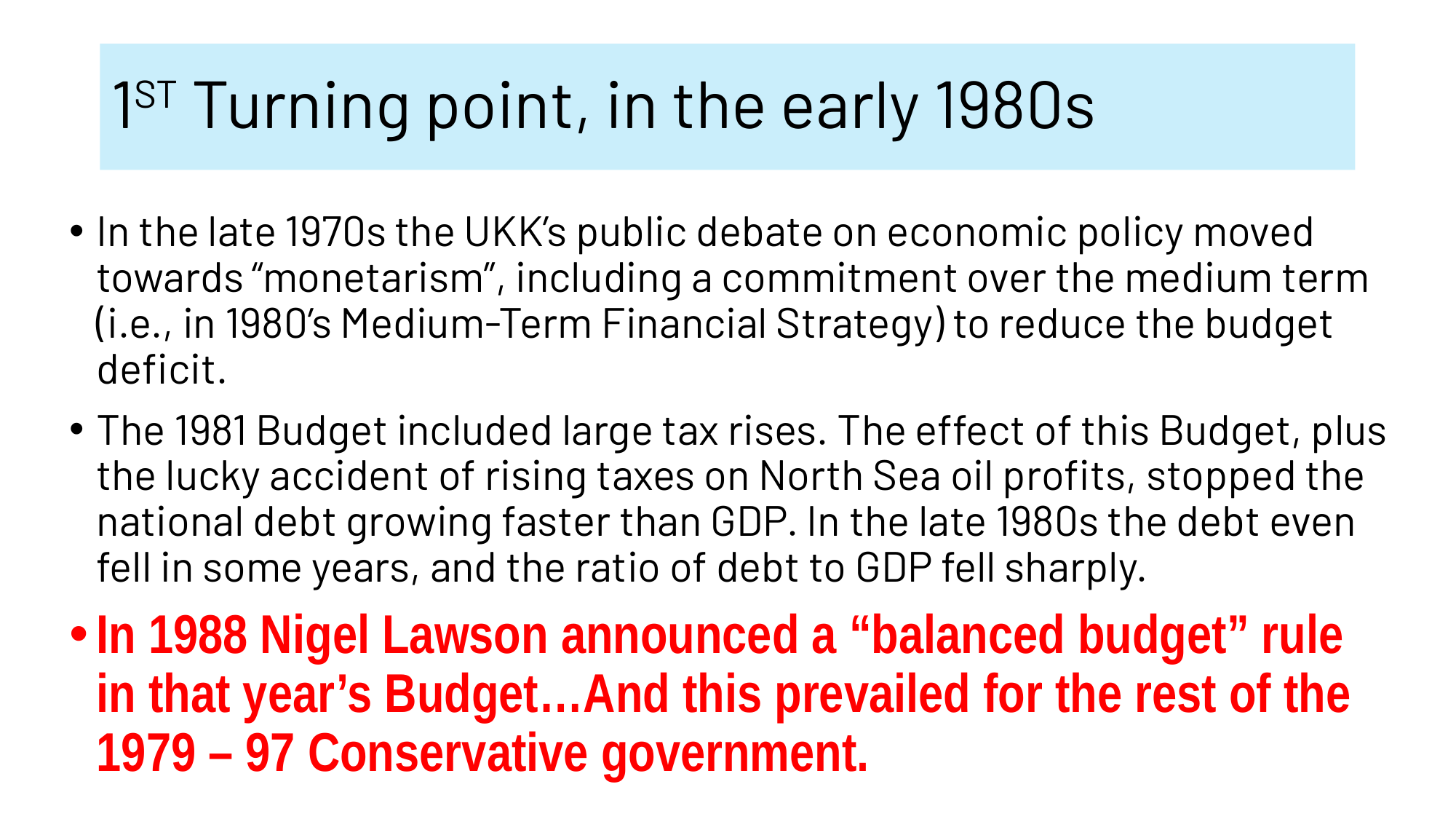

# 1ST Turning point, in the early 1980s
In the late 1970s the UKK’s public debate on economic policy moved towards “monetarism”, including a commitment over the medium term (i.e., in 1980’s Medium-Term Financial Strategy) to reduce the budget deficit.
The 1981 Budget included large tax rises. The effect of this Budget, plus the lucky accident of rising taxes on North Sea oil profits, stopped the national debt growing faster than GDP. In the late 1980s the debt even fell in some years, and the ratio of debt to GDP fell sharply.
In 1988 Nigel Lawson announced a “balanced budget” rule in that year’s Budget…And this prevailed for the rest of the 1979 – 97 Conservative government.